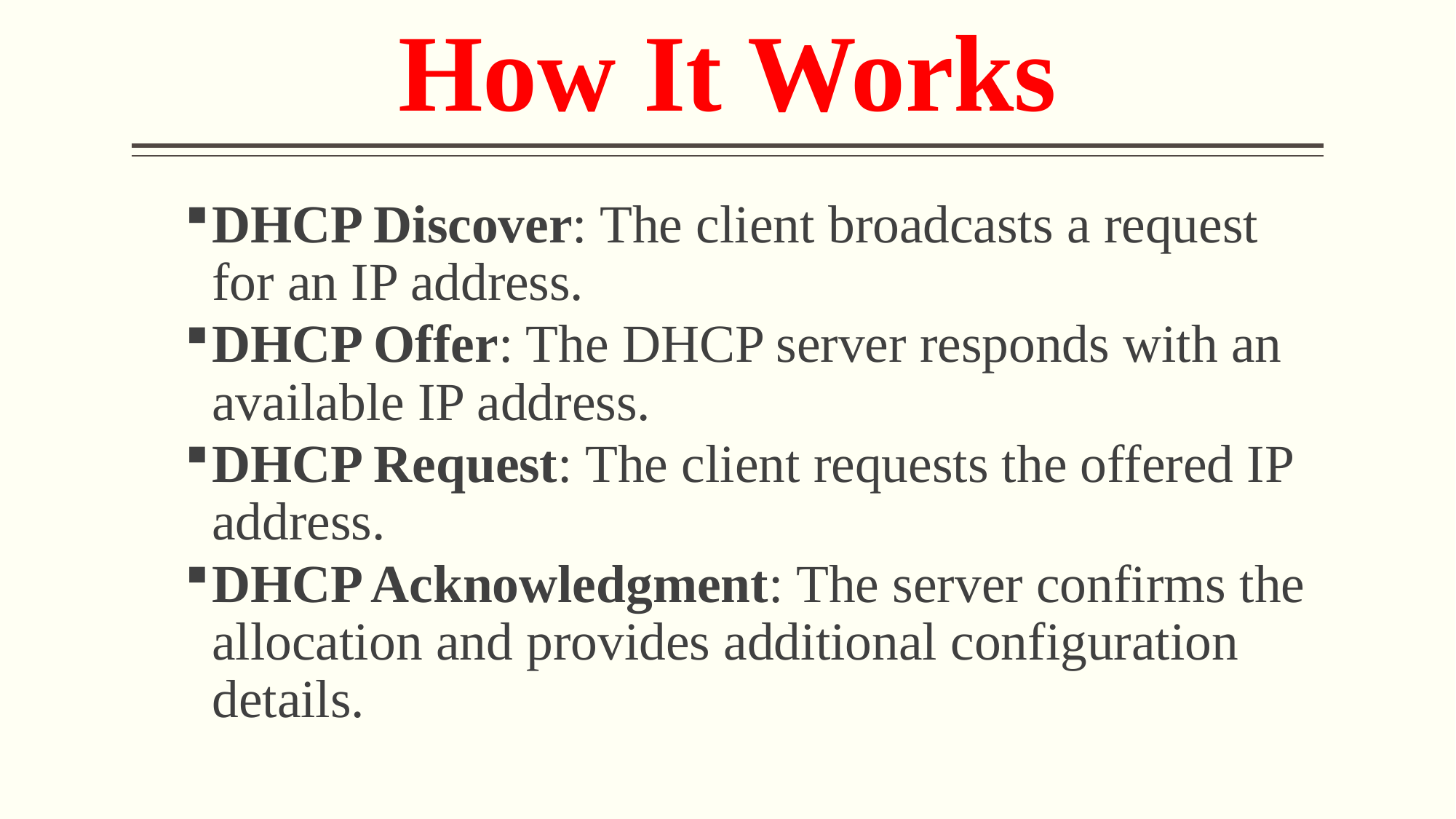

# How It Works
DHCP Discover: The client broadcasts a request for an IP address.
DHCP Offer: The DHCP server responds with an available IP address.
DHCP Request: The client requests the offered IP address.
DHCP Acknowledgment: The server confirms the allocation and provides additional configuration details.